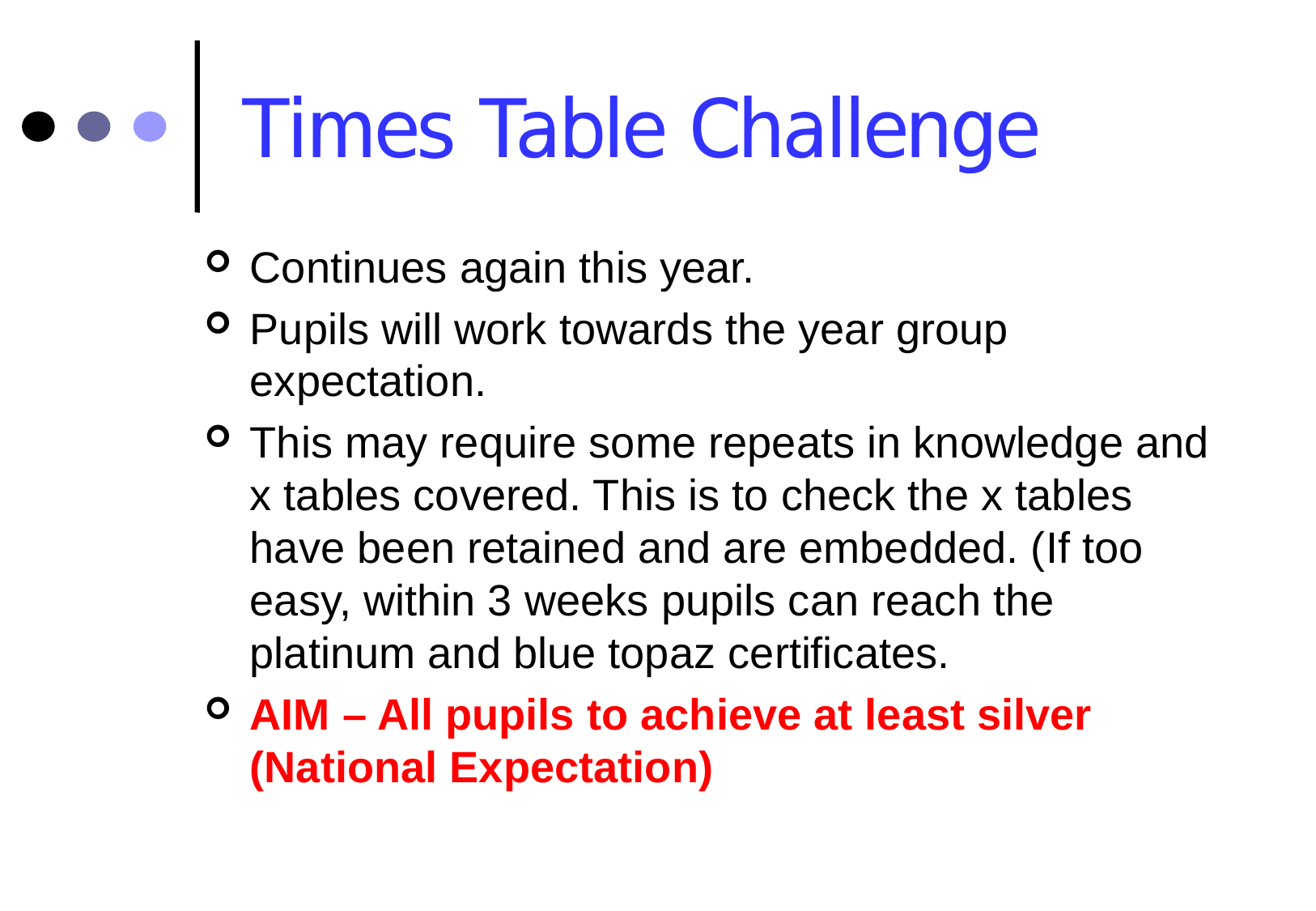

Times Table Challenge
Continues again this year.
Pupils will work towards the year group expectation.
This may require some repeats in knowledge and x tables covered. This is to check the x tables have been retained and are embedded. (If too easy, within 3 weeks pupils can reach the platinum and blue topaz certificates.
AIM – All pupils to achieve at least silver (National Expectation)